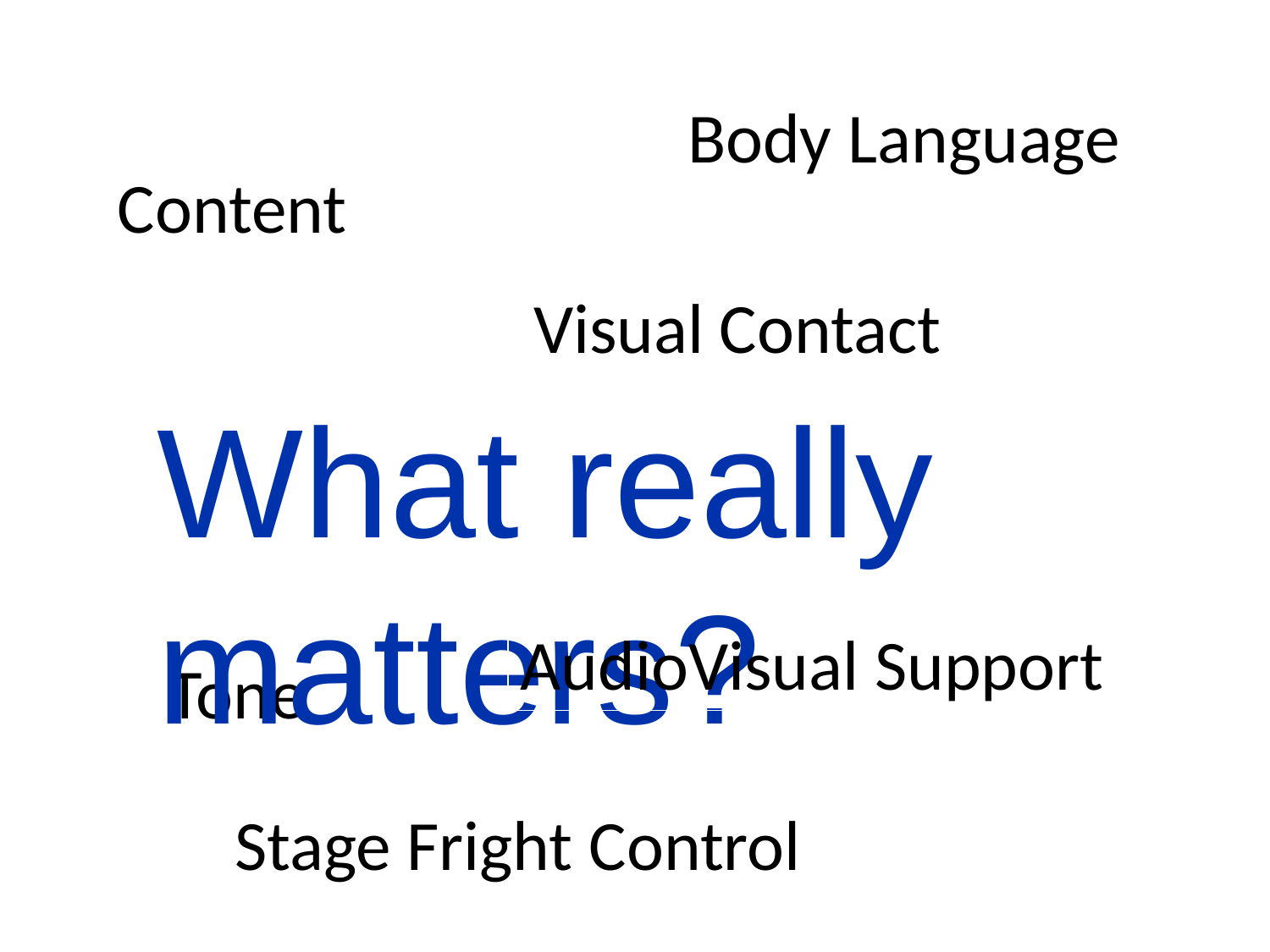

Body Language

Content

 Visual Contact
What really matters?
AudioVisual Support
Tone
Stage Fright Control